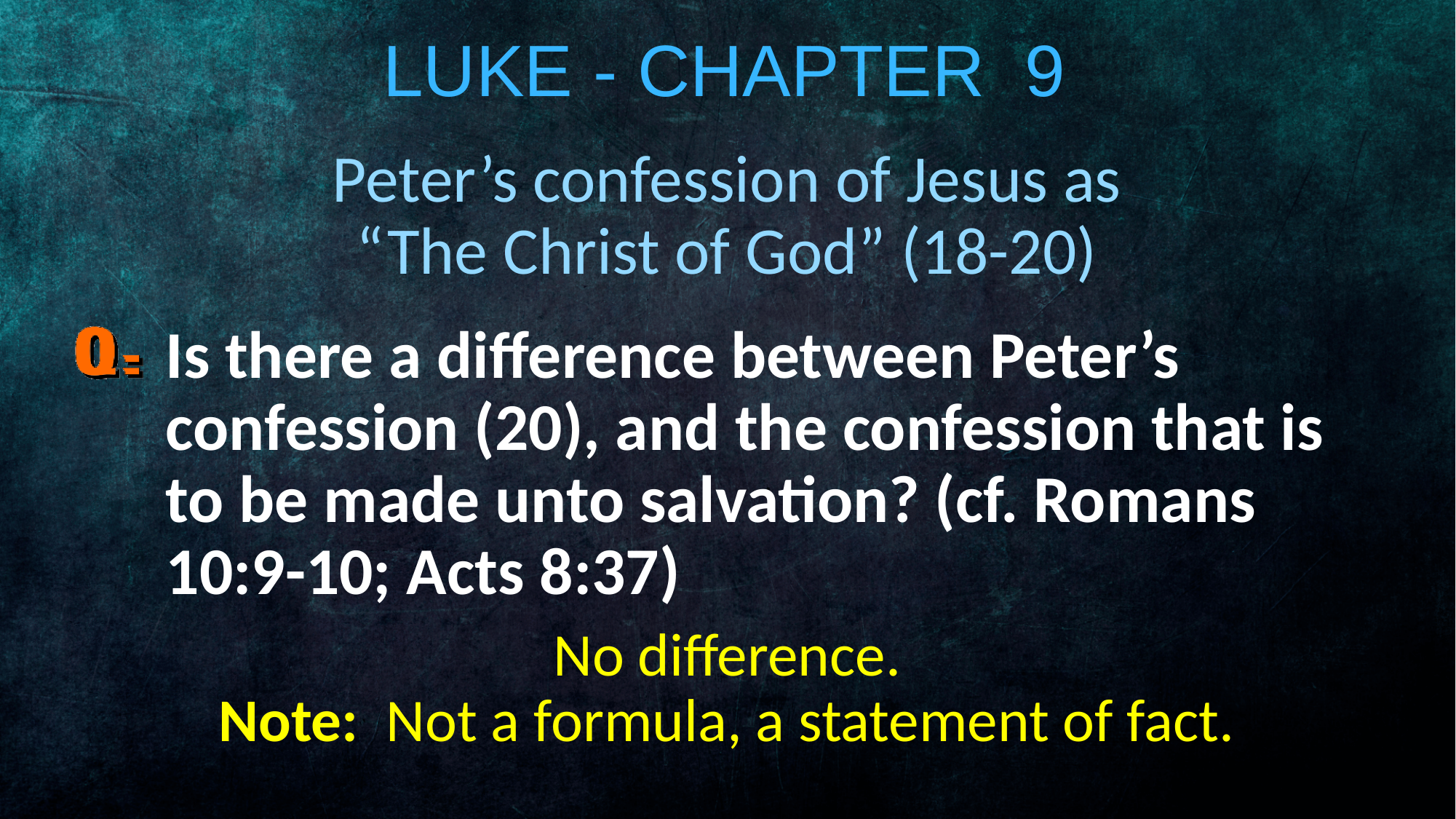

# Luke - Chapter  9
Peter’s confession of Jesus as
“The Christ of God” (18-20)

Is there a difference between Peter’s confession (20), and the confession that is to be made unto salvation? (cf. Romans 10:9-10; Acts 8:37)
No difference.
Note:  Not a formula, a statement of fact.